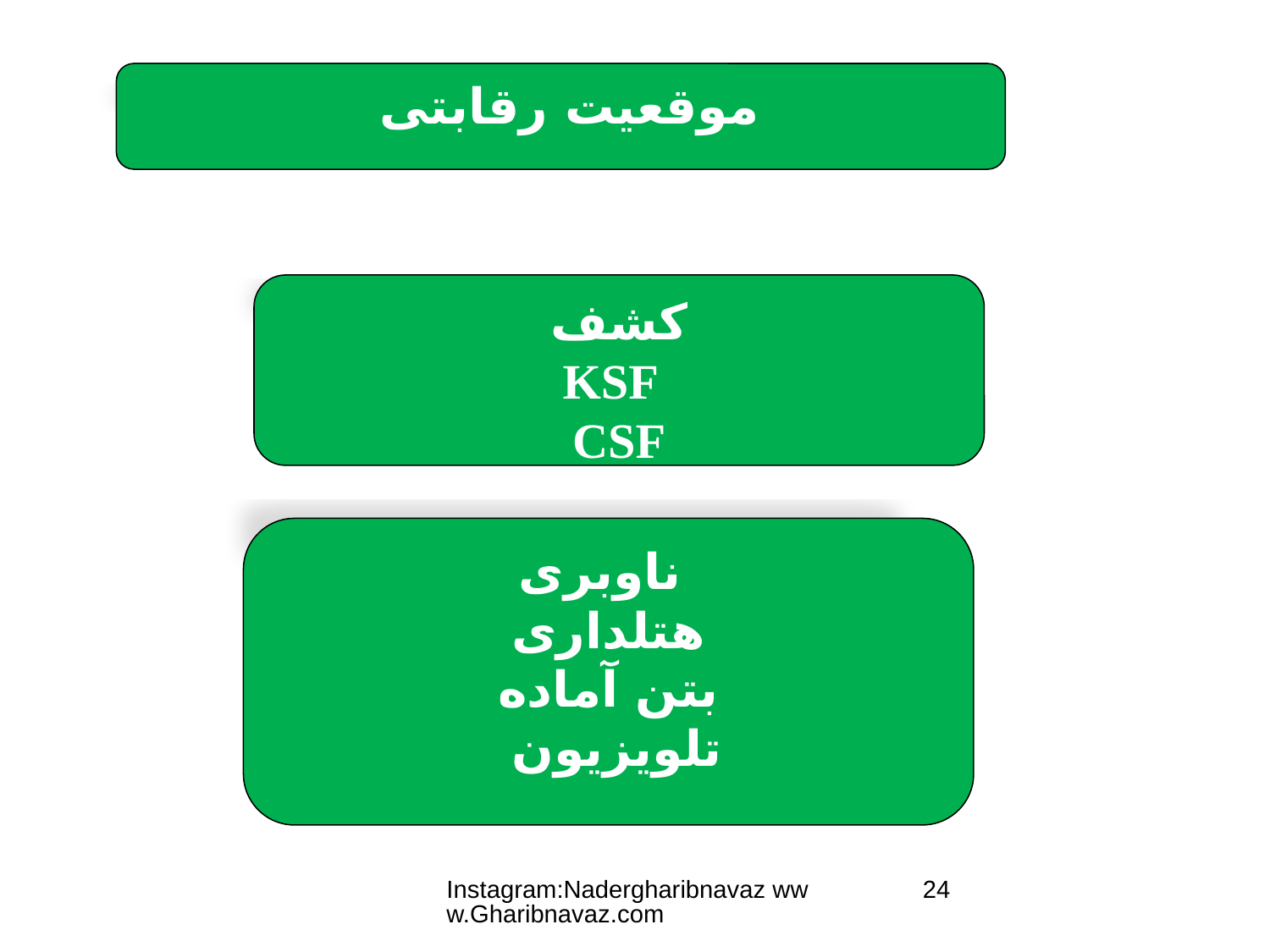

موقعیت رقابتی

کشف
 KSF
CSF

 ناوبری
هتلداری
بتن آماده
تلویزیون

Instagram:Nadergharibnavaz www.Gharibnavaz.com
24